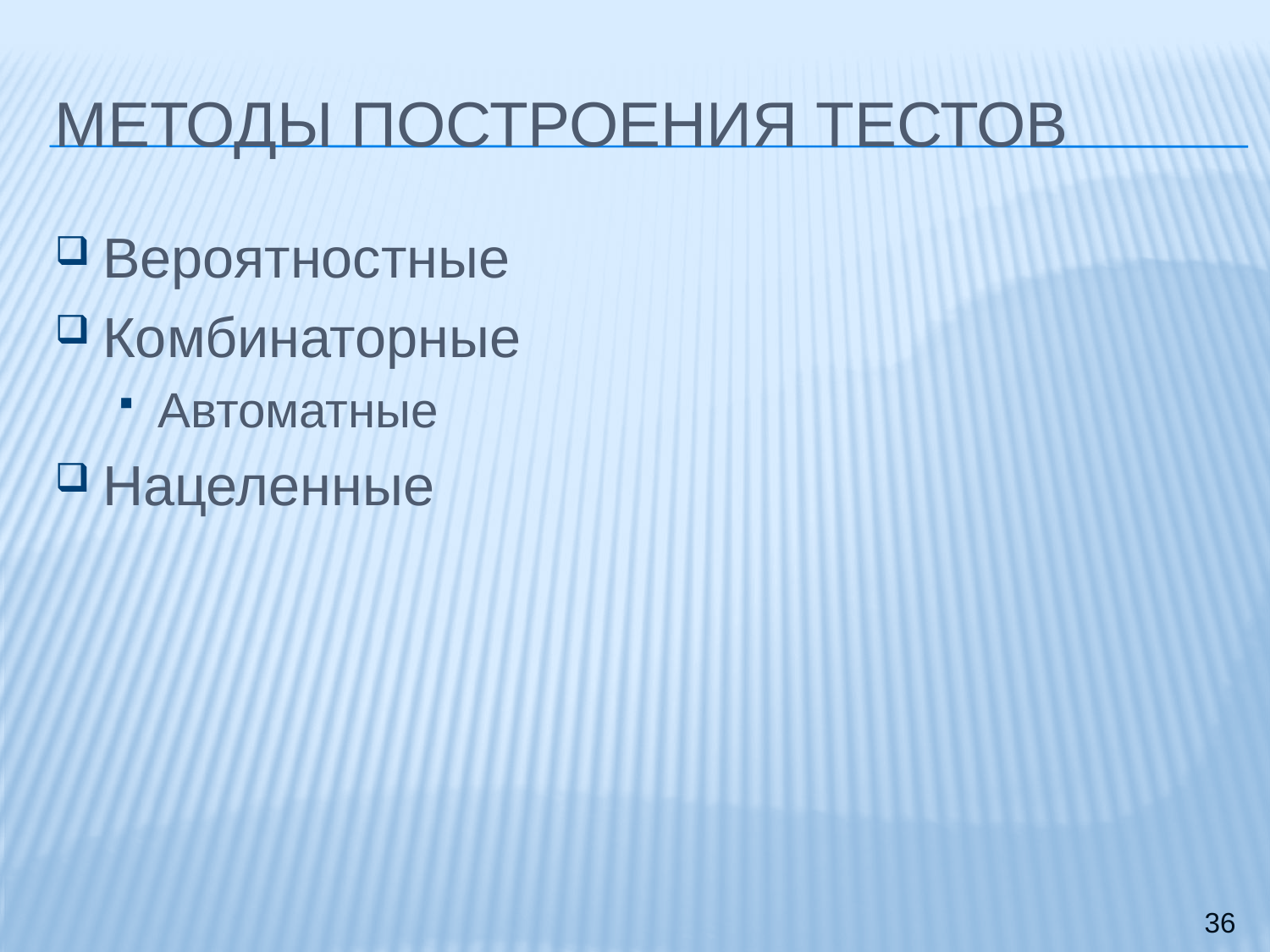

# Методы построения тестов
Вероятностные
Комбинаторные
Автоматные
Нацеленные
36